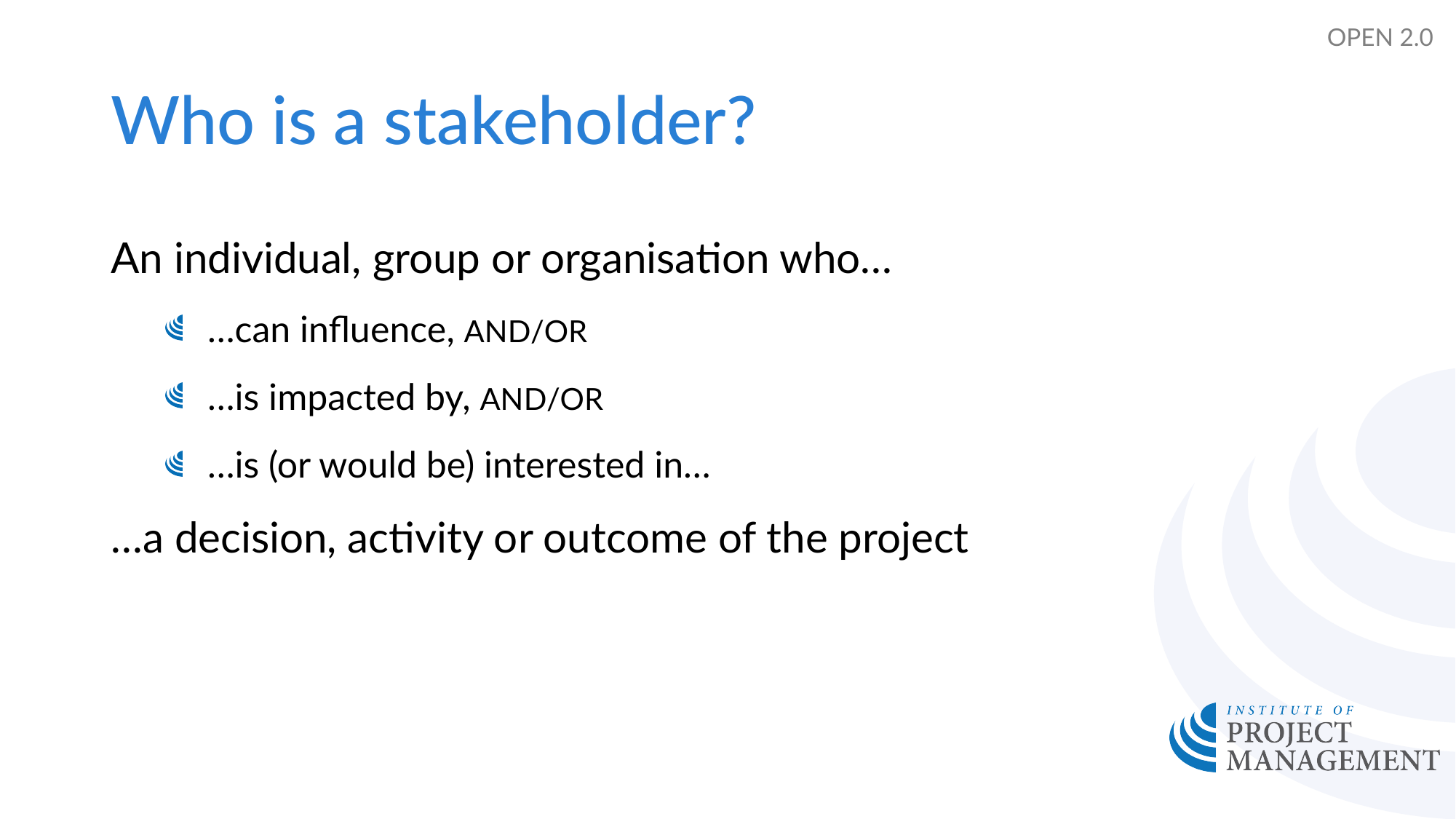

OPEN 2.0
# Who is a stakeholder?
An individual, group or organisation who…
…can influence, AND/OR
…is impacted by, AND/OR
…is (or would be) interested in…
…a decision, activity or outcome of the project